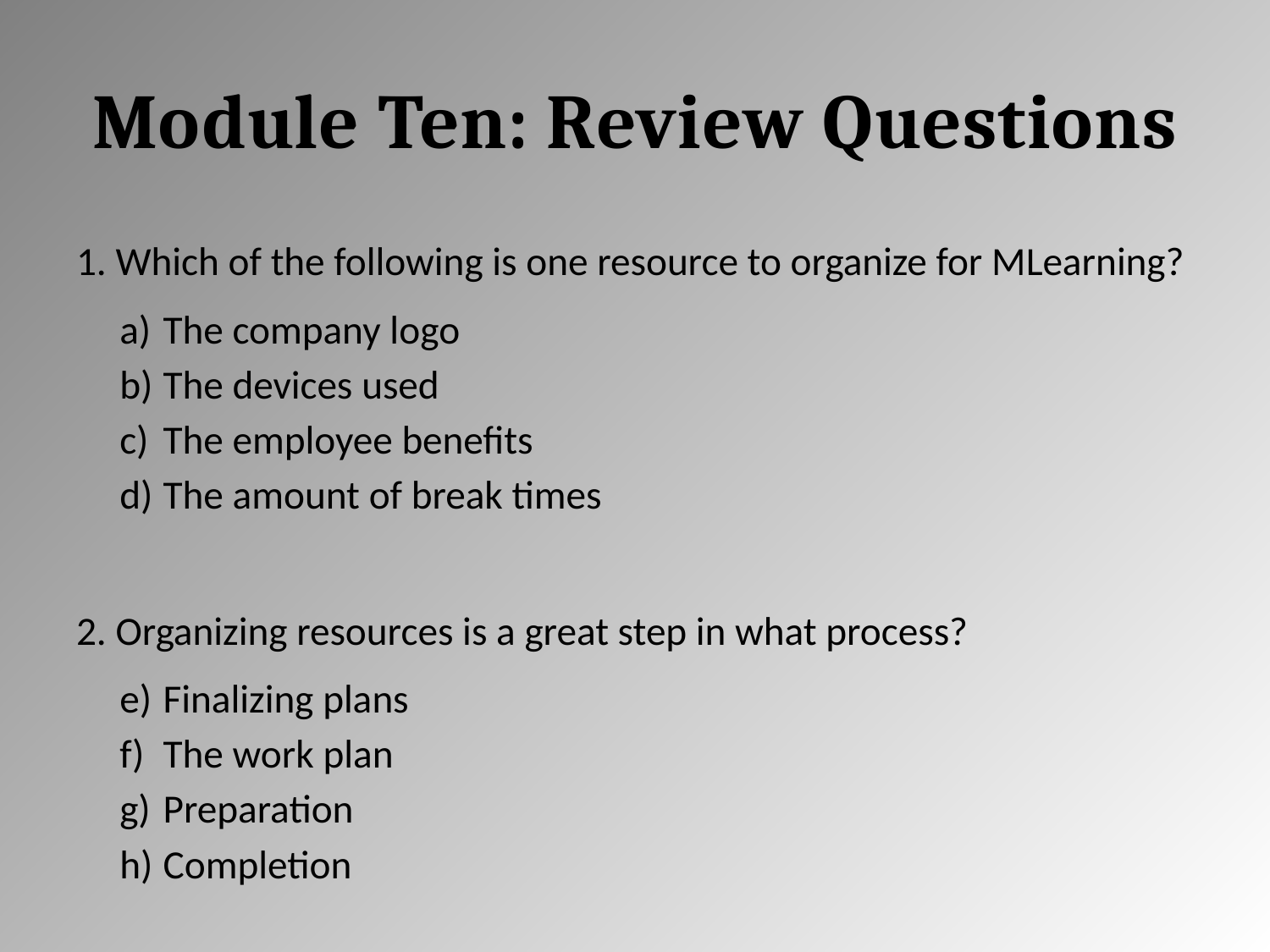

# Module Ten: Review Questions
1. Which of the following is one resource to organize for MLearning?
The company logo
The devices used
The employee benefits
The amount of break times

2. Organizing resources is a great step in what process?
Finalizing plans
The work plan
Preparation
Completion